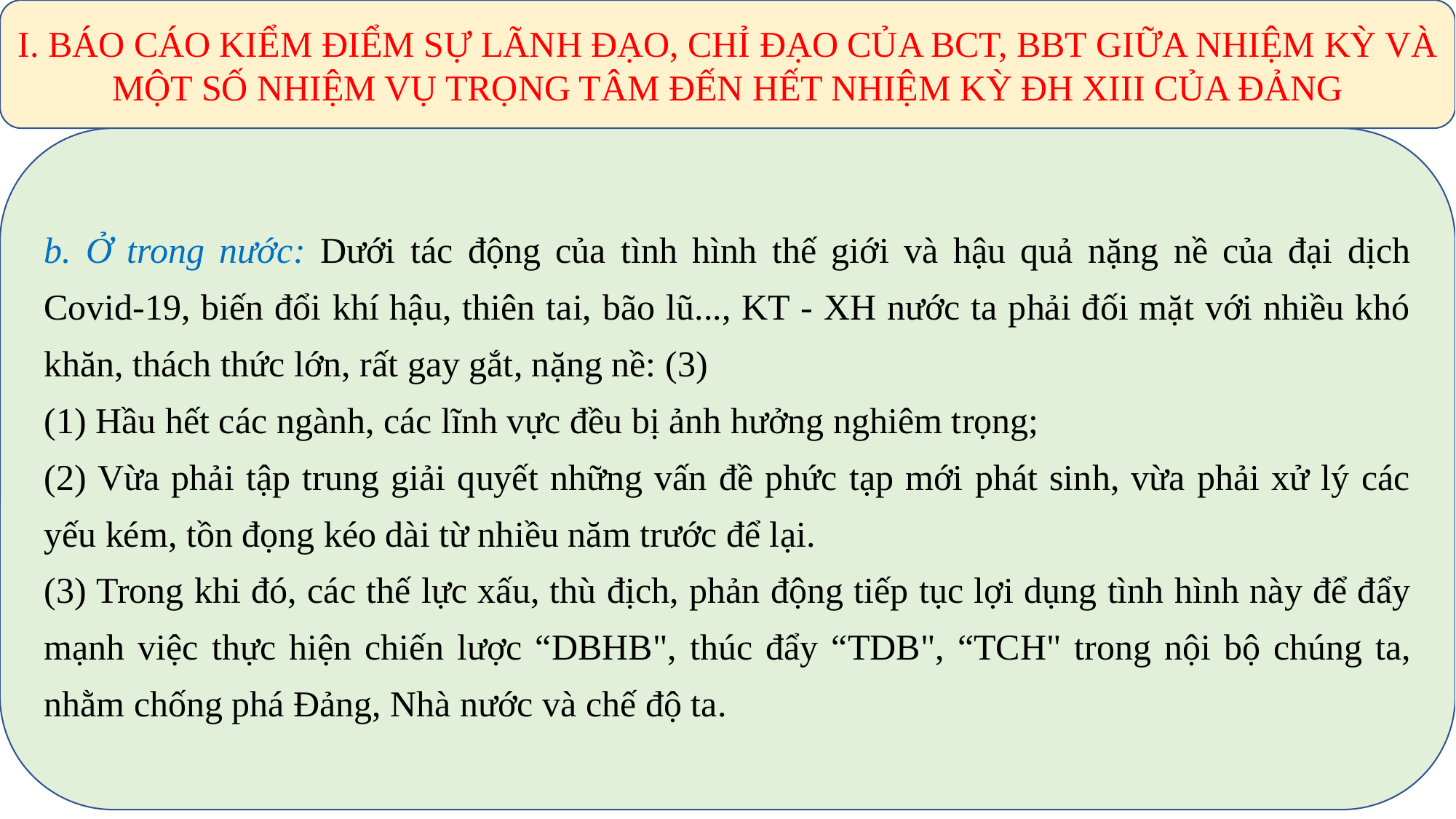

I. BÁO CÁO KIỂM ĐIỂM SỰ LÃNH ĐẠO, CHỈ ĐẠO CỦA BCT, BBT GIỮA NHIỆM KỲ VÀ MỘT SỐ NHIỆM VỤ TRỌNG TÂM ĐẾN HẾT NHIỆM KỲ ĐH XIII CỦA ĐẢNG
b. Ở trong nước: Dưới tác động của tình hình thế giới và hậu quả nặng nề của đại dịch Covid-19, biến đổi khí hậu, thiên tai, bão lũ..., KT - XH nước ta phải đối mặt với nhiều khó khăn, thách thức lớn, rất gay gắt, nặng nề: (3)
(1) Hầu hết các ngành, các lĩnh vực đều bị ảnh hưởng nghiêm trọng;
(2) Vừa phải tập trung giải quyết những vấn đề phức tạp mới phát sinh, vừa phải xử lý các yếu kém, tồn đọng kéo dài từ nhiều năm trước để lại.
(3) Trong khi đó, các thế lực xấu, thù địch, phản động tiếp tục lợi dụng tình hình này để đẩy mạnh việc thực hiện chiến lược “DBHB", thúc đẩy “TDB", “TCH" trong nội bộ chúng ta, nhằm chống phá Đảng, Nhà nước và chế độ ta.